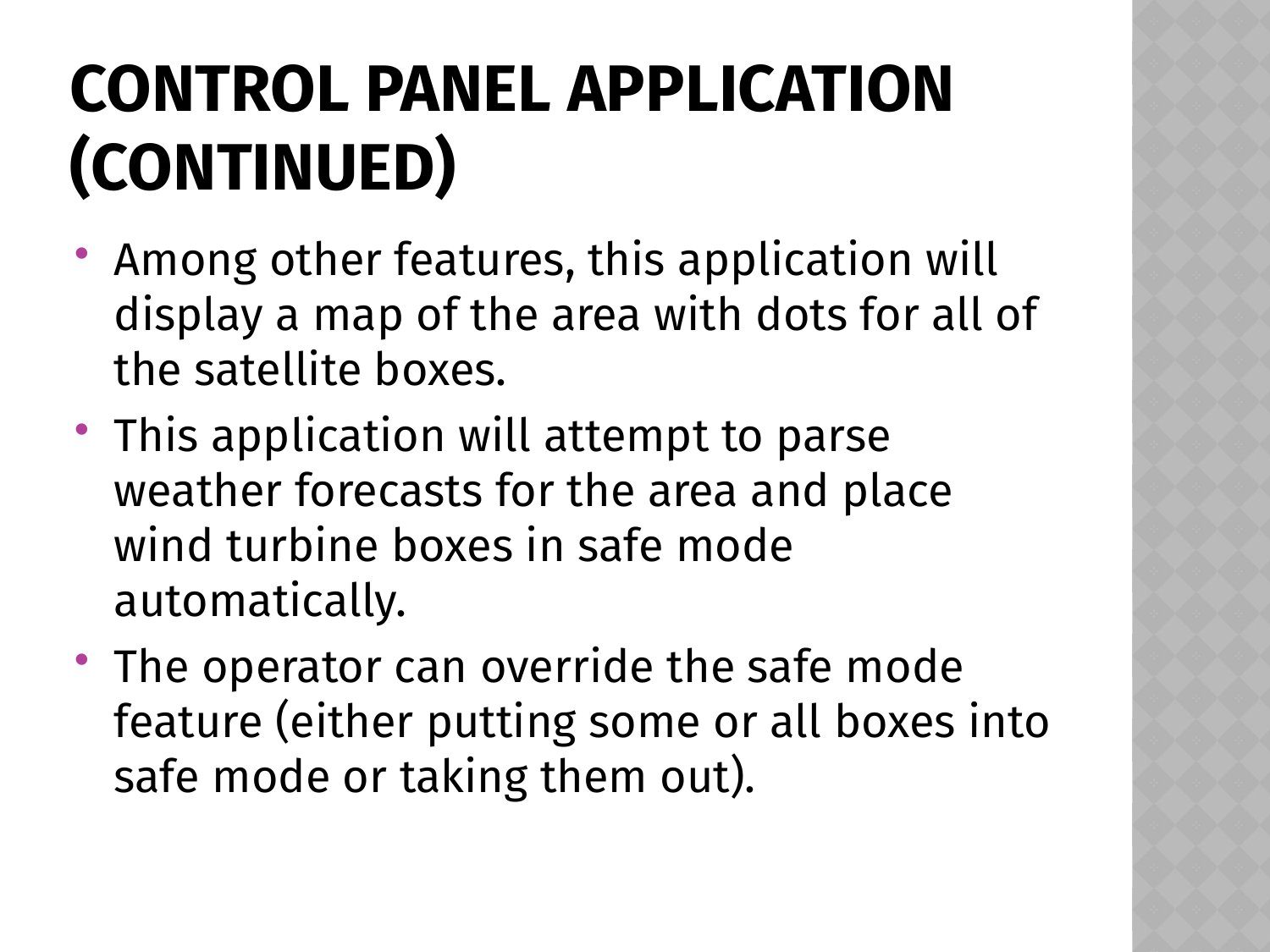

# Control Panel Application (continued)
Among other features, this application will display a map of the area with dots for all of the satellite boxes.
This application will attempt to parse weather forecasts for the area and place wind turbine boxes in safe mode automatically.
The operator can override the safe mode feature (either putting some or all boxes into safe mode or taking them out).